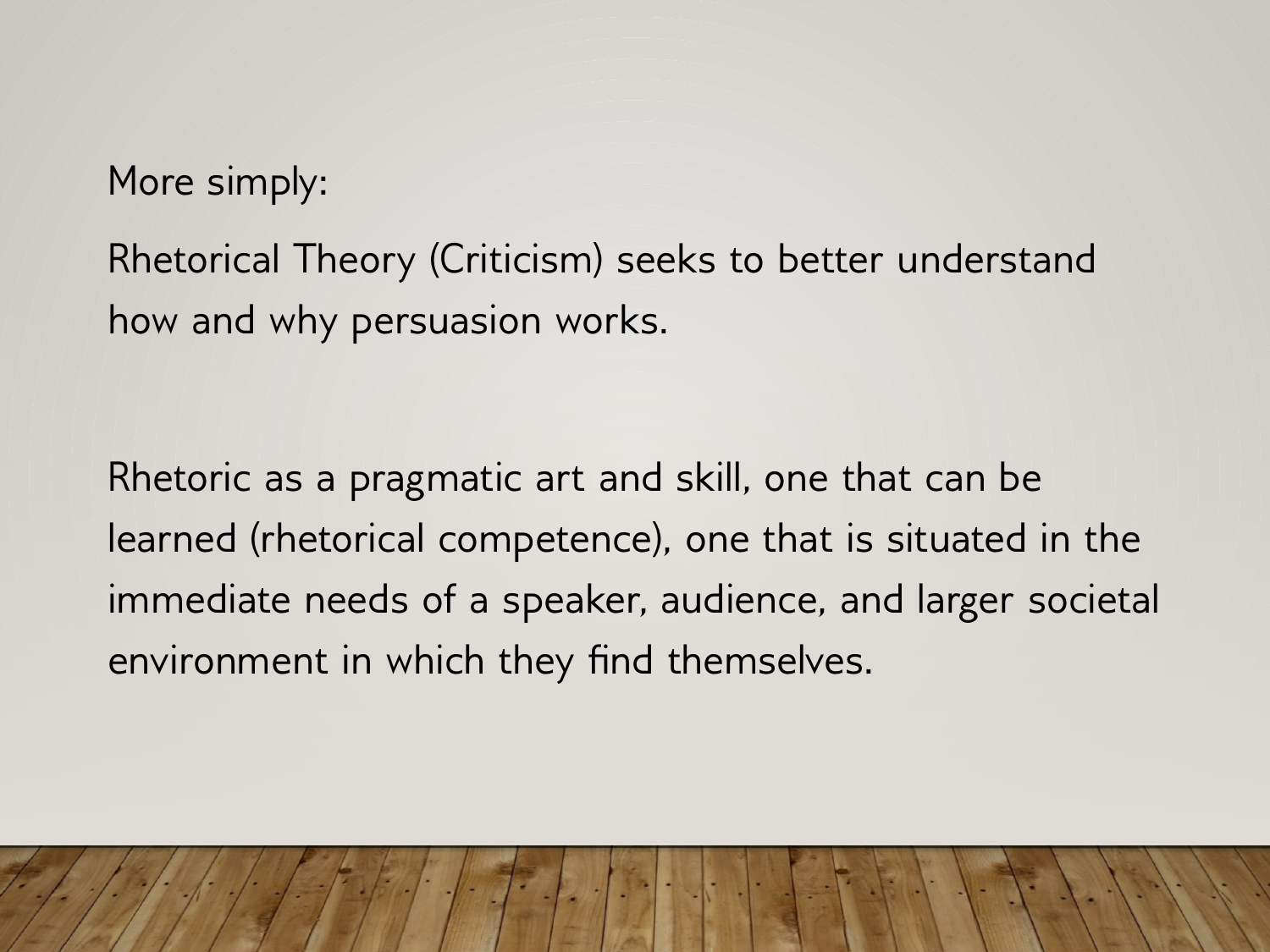

More simply:
Rhetorical Theory (Criticism) seeks to better understand how and why persuasion works.

Rhetoric as a pragmatic art and skill, one that can be learned (rhetorical competence), one that is situated in the immediate needs of a speaker, audience, and larger societal environment in which they find themselves.